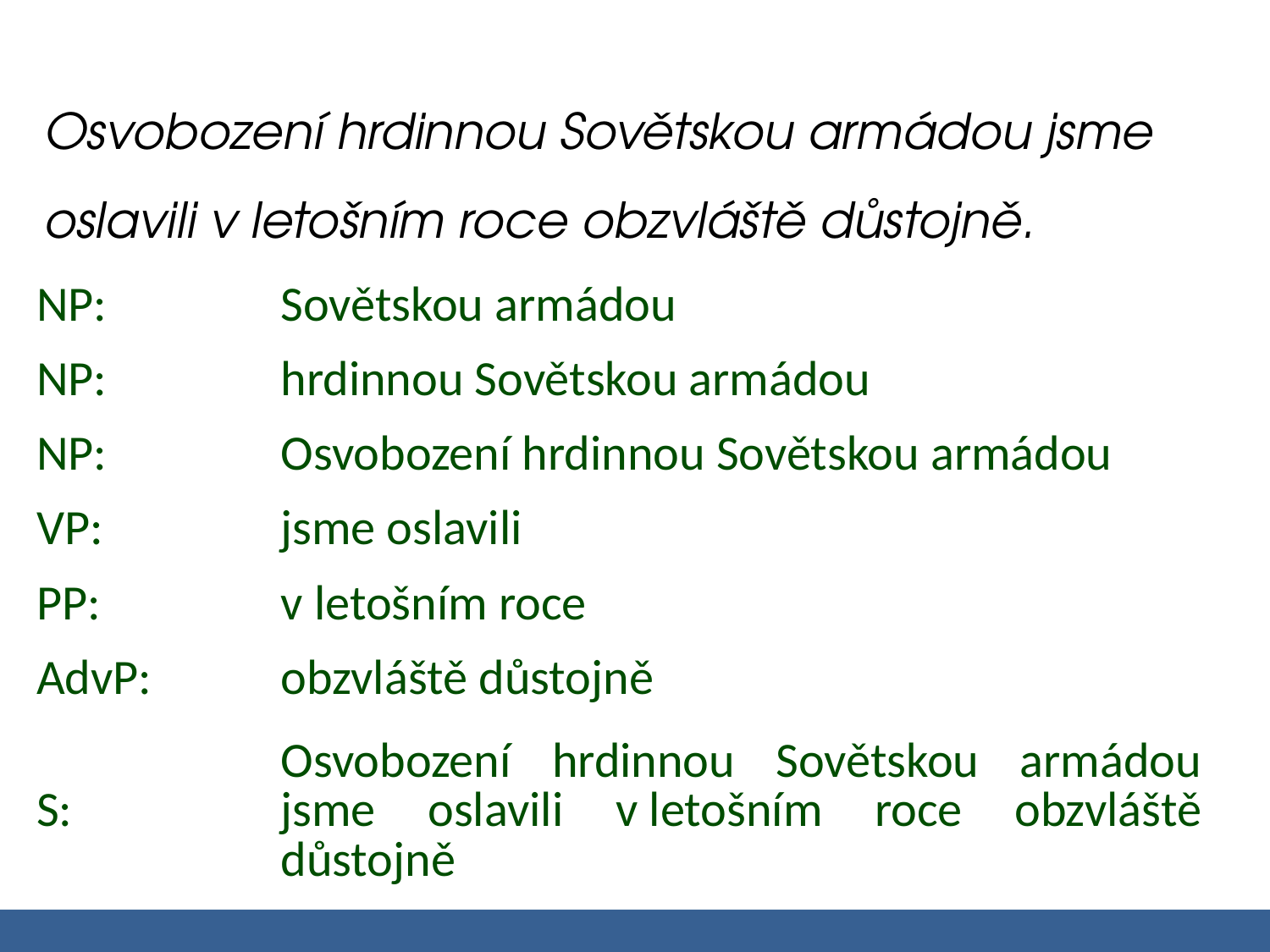

Osvobození hrdinnou Sovětskou armádou jsme oslavili v letošním roce obzvláště důstojně.

| NP: | Sovětskou armádou |
| --- | --- |
| NP: | hrdinnou Sovětskou armádou |
| NP: | Osvobození hrdinnou Sovětskou armádou |
| VP: | jsme oslavili |
| PP: | v letošním roce |
| AdvP: | obzvláště důstojně |
| S: | Osvobození hrdinnou Sovětskou armádou jsme oslavili v letošním roce obzvláště důstojně |